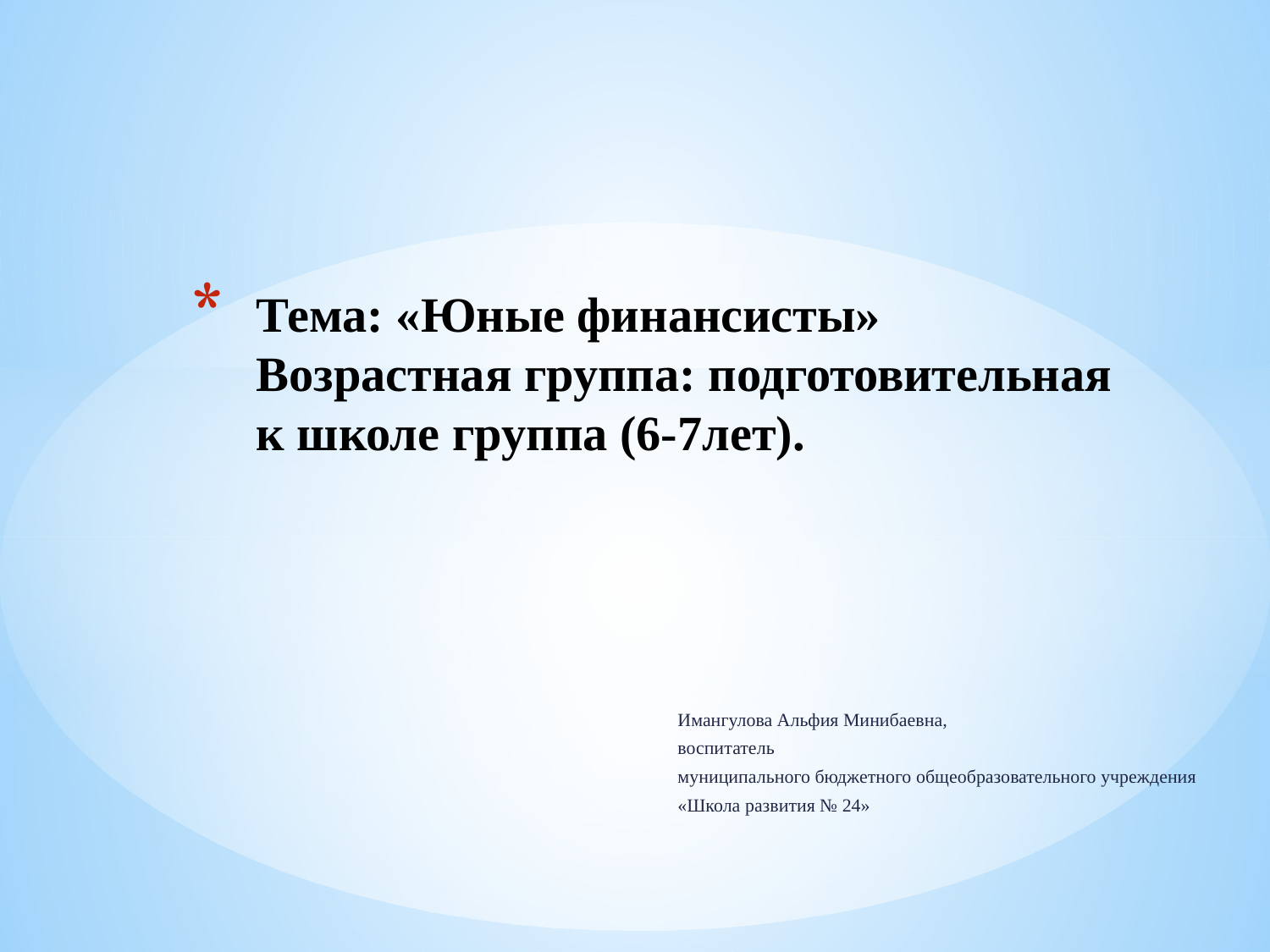

# Тема: «Юные финансисты» Возрастная группа: подготовительная к школе группа (6-7лет).
Имангулова Альфия Минибаевна,
воспитатель
муниципального бюджетного общеобразовательного учреждения
«Школа развития № 24»